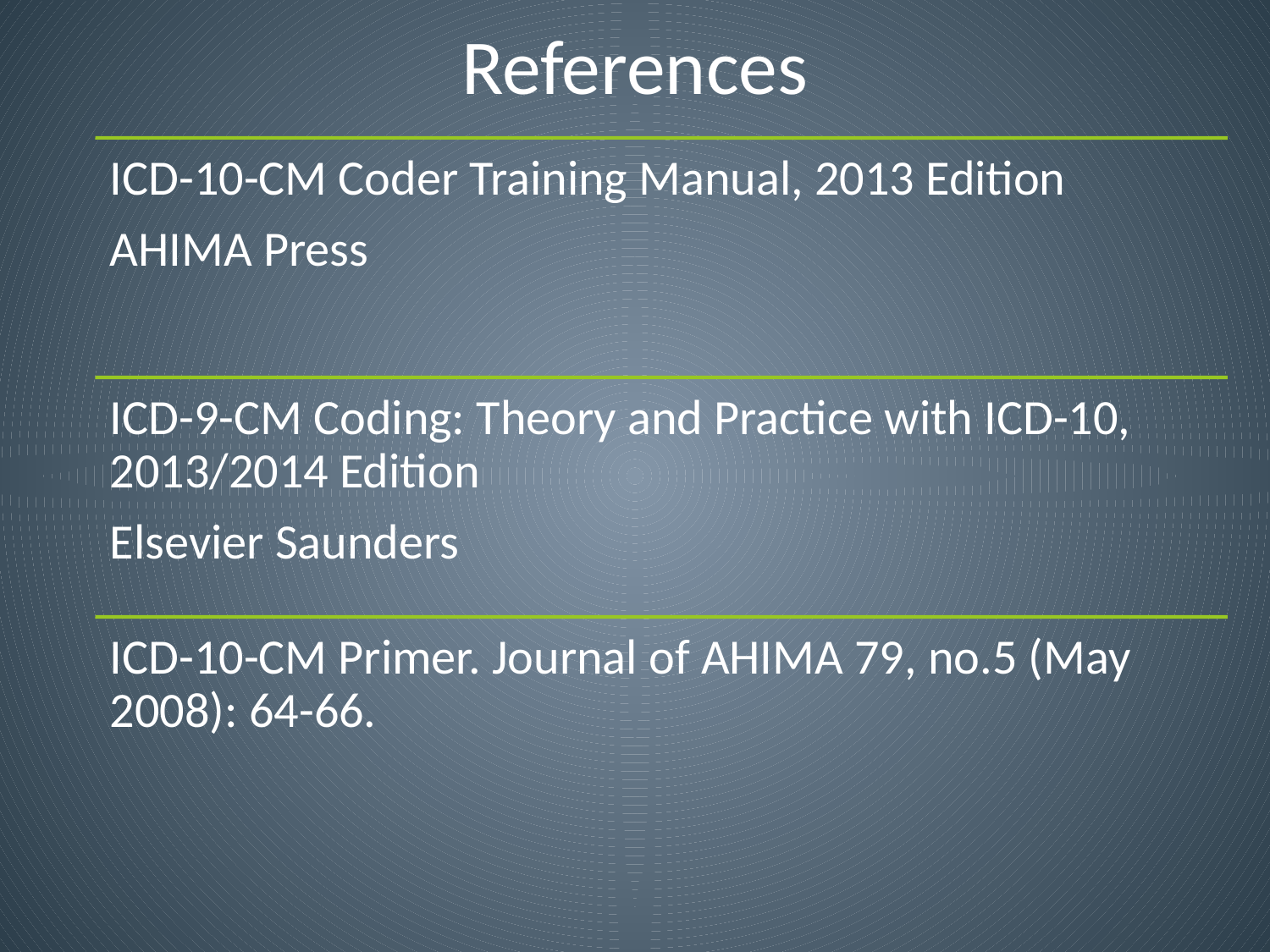

# References
ICD-10-CM Coder Training Manual, 2013 Edition
AHIMA Press
ICD-9-CM Coding: Theory and Practice with ICD-10, 2013/2014 Edition
Elsevier Saunders
ICD-10-CM Primer. Journal of AHIMA 79, no.5 (May 2008): 64-66.